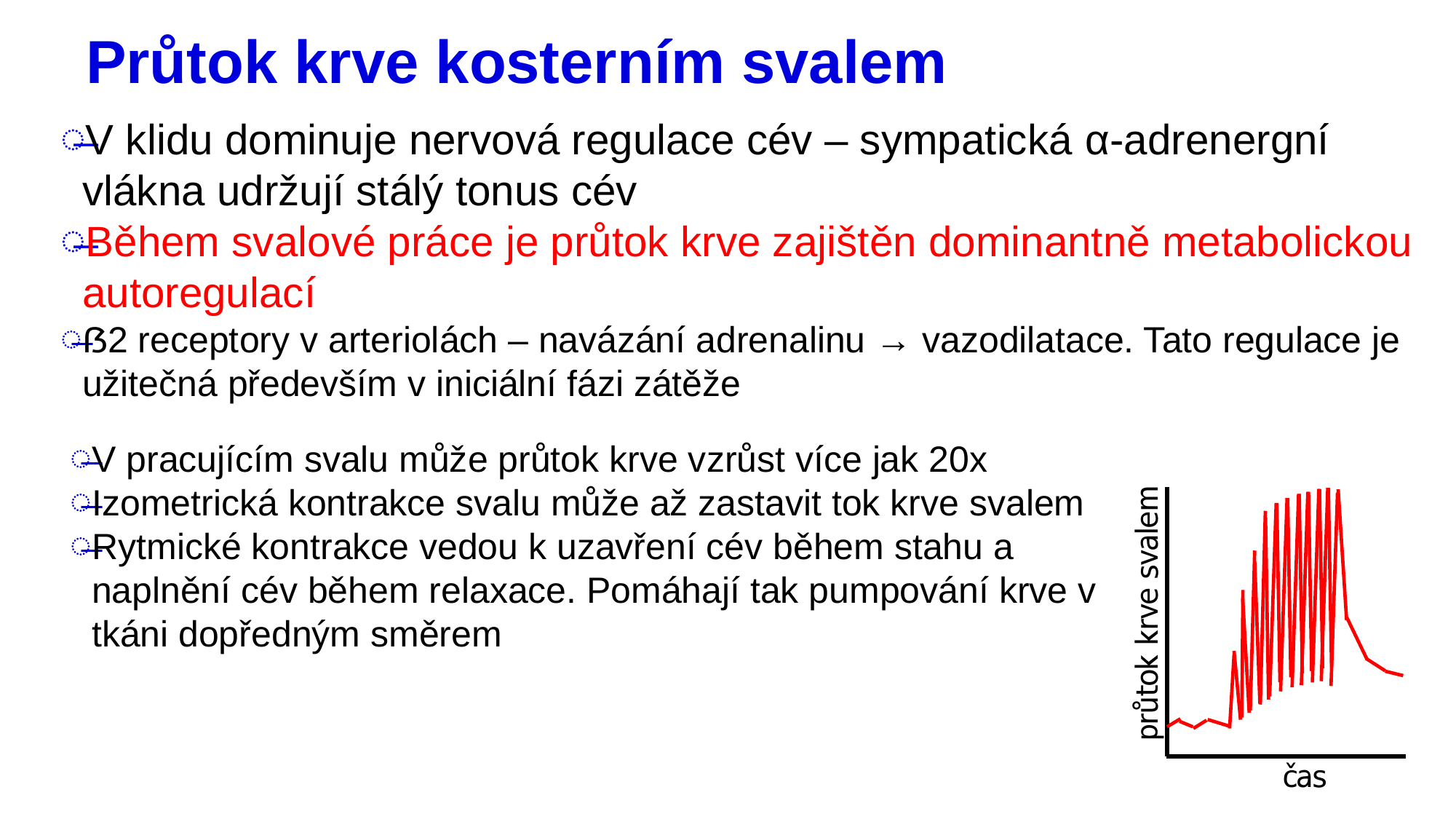

# Průtok krve kosterním svalem
V klidu dominuje nervová regulace cév – sympatická α-adrenergní vlákna udržují stálý tonus cév
Během svalové práce je průtok krve zajištěn dominantně metabolickou autoregulací
ẞ2 receptory v arteriolách – navázání adrenalinu → vazodilatace. Tato regulace je užitečná především v iniciální fázi zátěže
V pracujícím svalu může průtok krve vzrůst více jak 20x
Izometrická kontrakce svalu může až zastavit tok krve svalem
Rytmické kontrakce vedou k uzavření cév během stahu a naplnění cév během relaxace. Pomáhají tak pumpování krve v tkáni dopředným směrem

průtok krve svalem
čas